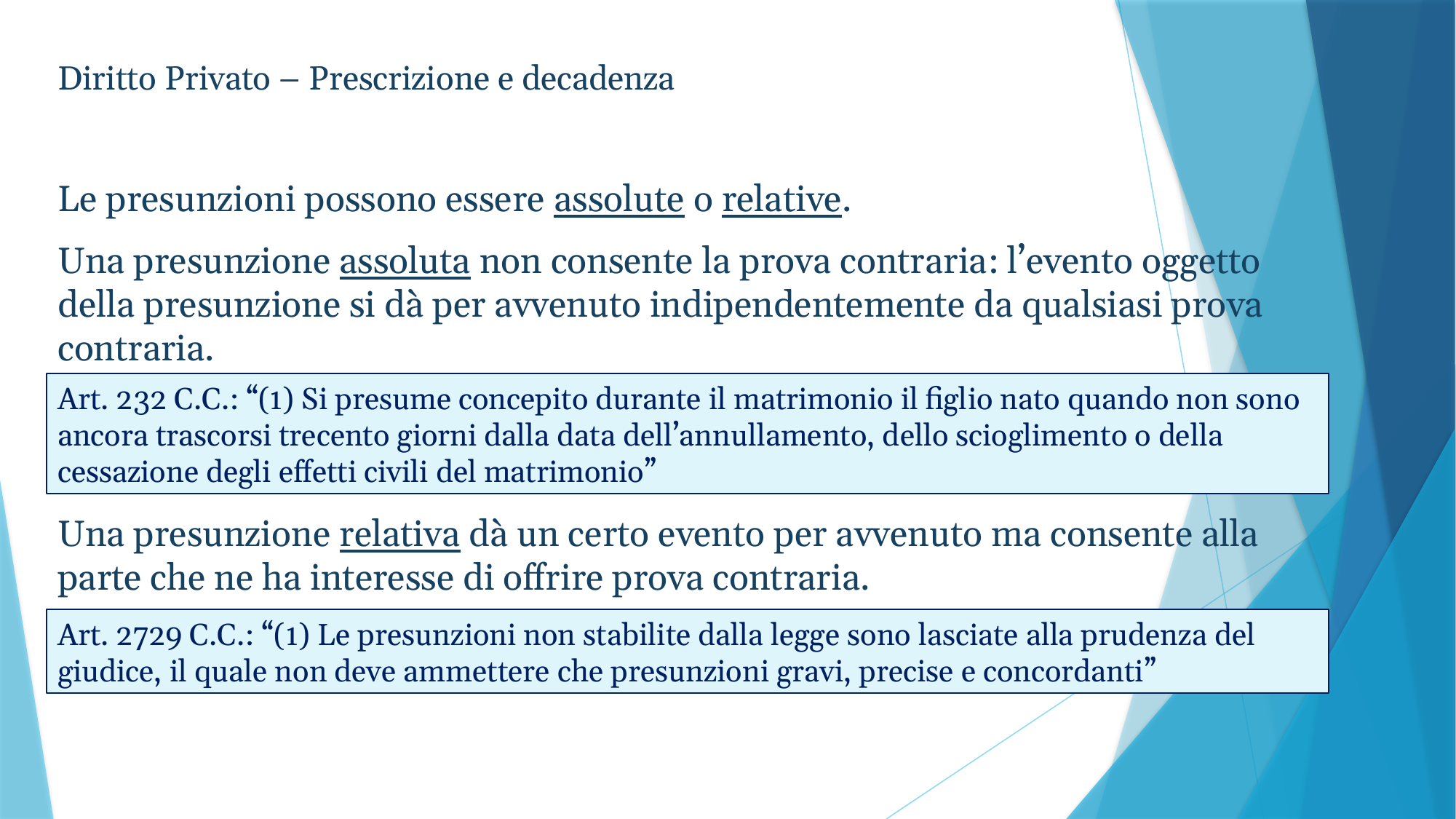

Diritto Privato – Prescrizione e decadenza
Le presunzioni possono essere assolute o relative.
Una presunzione assoluta non consente la prova contraria: l’evento oggetto della presunzione si dà per avvenuto indipendentemente da qualsiasi prova contraria.

Una presunzione relativa dà un certo evento per avvenuto ma consente alla parte che ne ha interesse di offrire prova contraria.

Art. 232 C.C.: “(1) Si presume concepito durante il matrimonio il figlio nato quando non sono ancora trascorsi trecento giorni dalla data dell’annullamento, dello scioglimento o della cessazione degli effetti civili del matrimonio”
Art. 2729 C.C.: “(1) Le presunzioni non stabilite dalla legge sono lasciate alla prudenza del giudice, il quale non deve ammettere che presunzioni gravi, precise e concordanti”